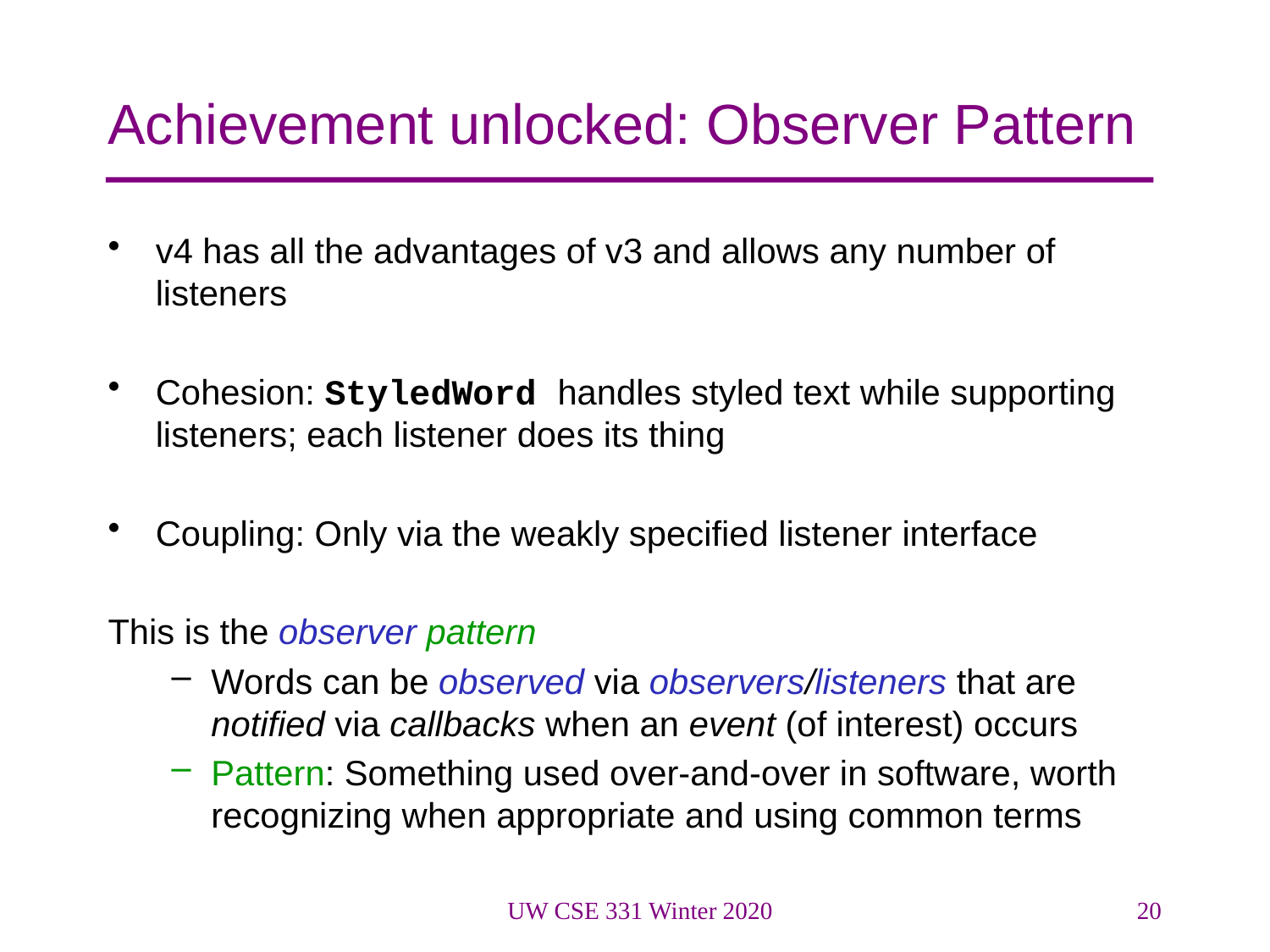

# Achievement unlocked: Observer Pattern
v4 has all the advantages of v3 and allows any number of listeners

Cohesion: StyledWord handles styled text while supporting listeners; each listener does its thing

Coupling: Only via the weakly specified listener interface

This is the observer pattern
Words can be observed via observers/listeners that are notified via callbacks when an event (of interest) occurs
Pattern: Something used over-and-over in software, worth recognizing when appropriate and using common terms
UW CSE 331 Winter 2020
20